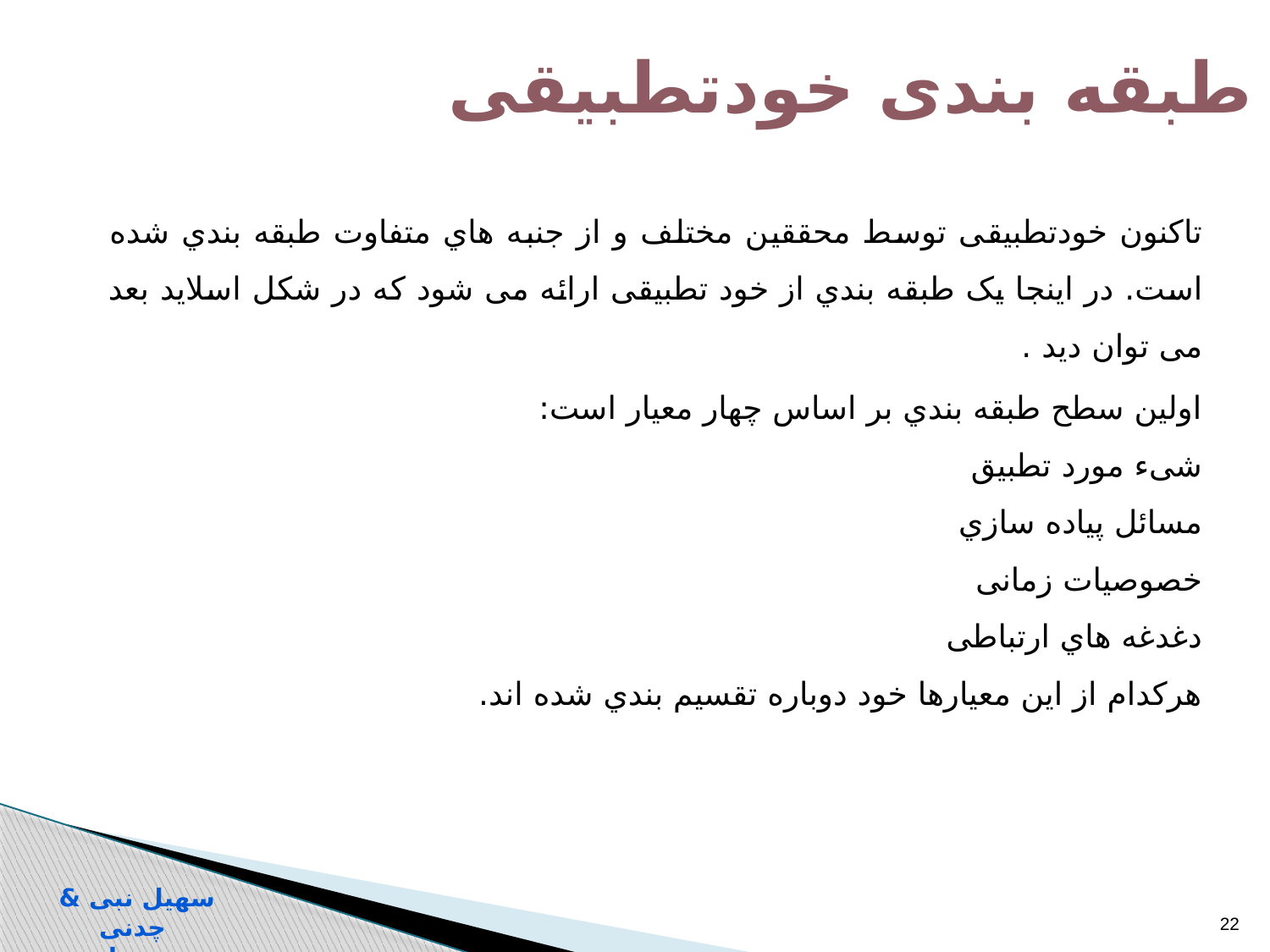

طبقه بندی خودتطبیقی
تاکنون خودتطبیقی توسط محققین مختلف و از جنبه هاي متفاوت طبقه بندي شده است. در اینجا یک طبقه بندي از خود تطبیقی ارائه می شود که در شکل اسلاید بعد می توان دید .
اولین سطح طبقه بندي بر اساس چهار معیار است:
شیء مورد تطبیق
مسائل پیاده سازي
خصوصیات زمانی
دغدغه هاي ارتباطی
هرکدام از این معیارها خود دوباره تقسیم بندي شده اند.
سهیل نبی &  چدنی
سیستم های خود تطبیق
22